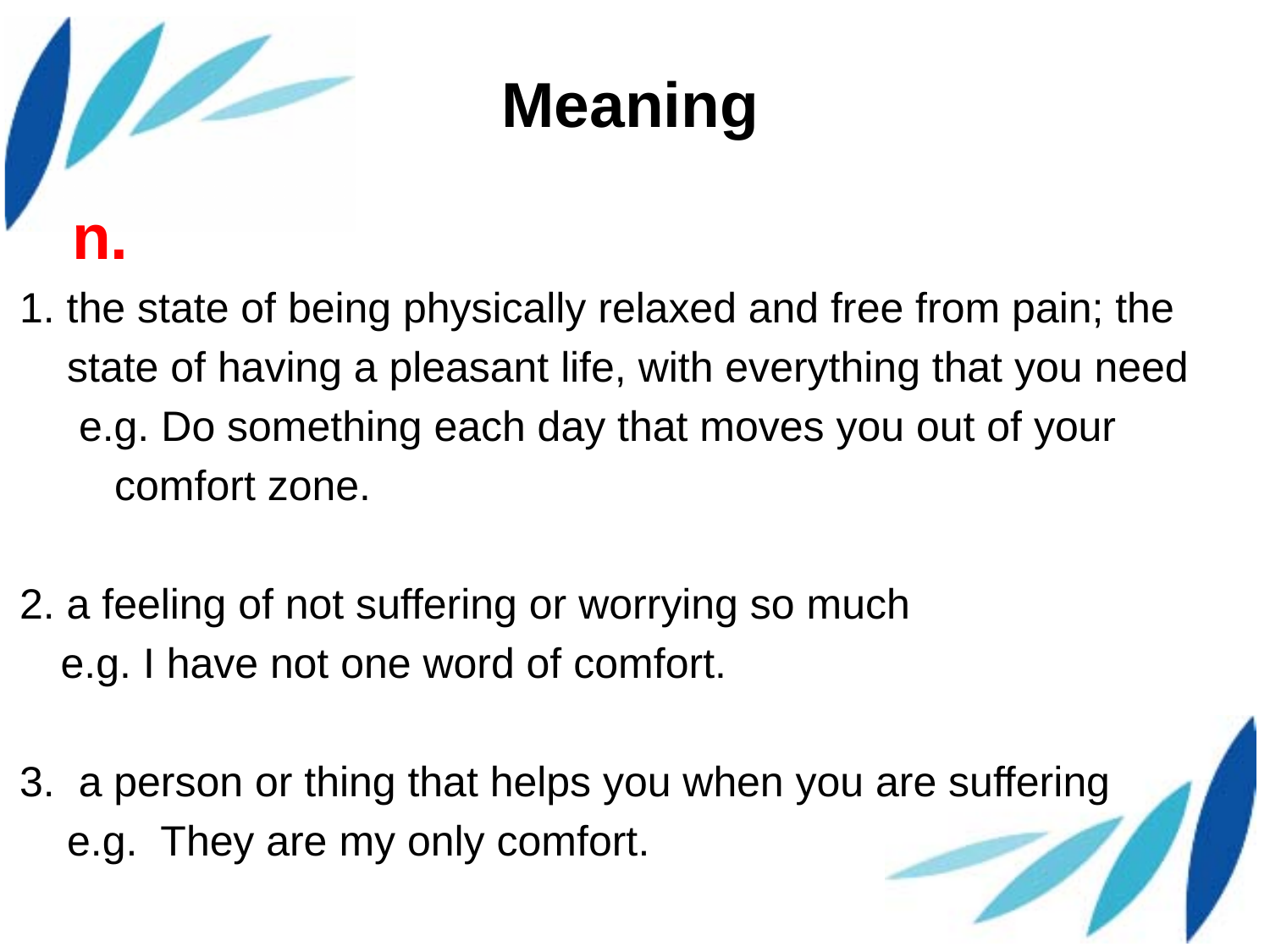

# Meaning
   n.
1. the state of being physically relaxed and free from pain; the
    state of having a pleasant life, with everything that you need
     e.g. Do something each day that moves you out of your
        comfort zone.

2. a feeling of not suffering or worrying so much
    e.g. I have not one word of comfort.

3.  a person or thing that helps you when you are suffering
    e.g.  They are my only comfort.